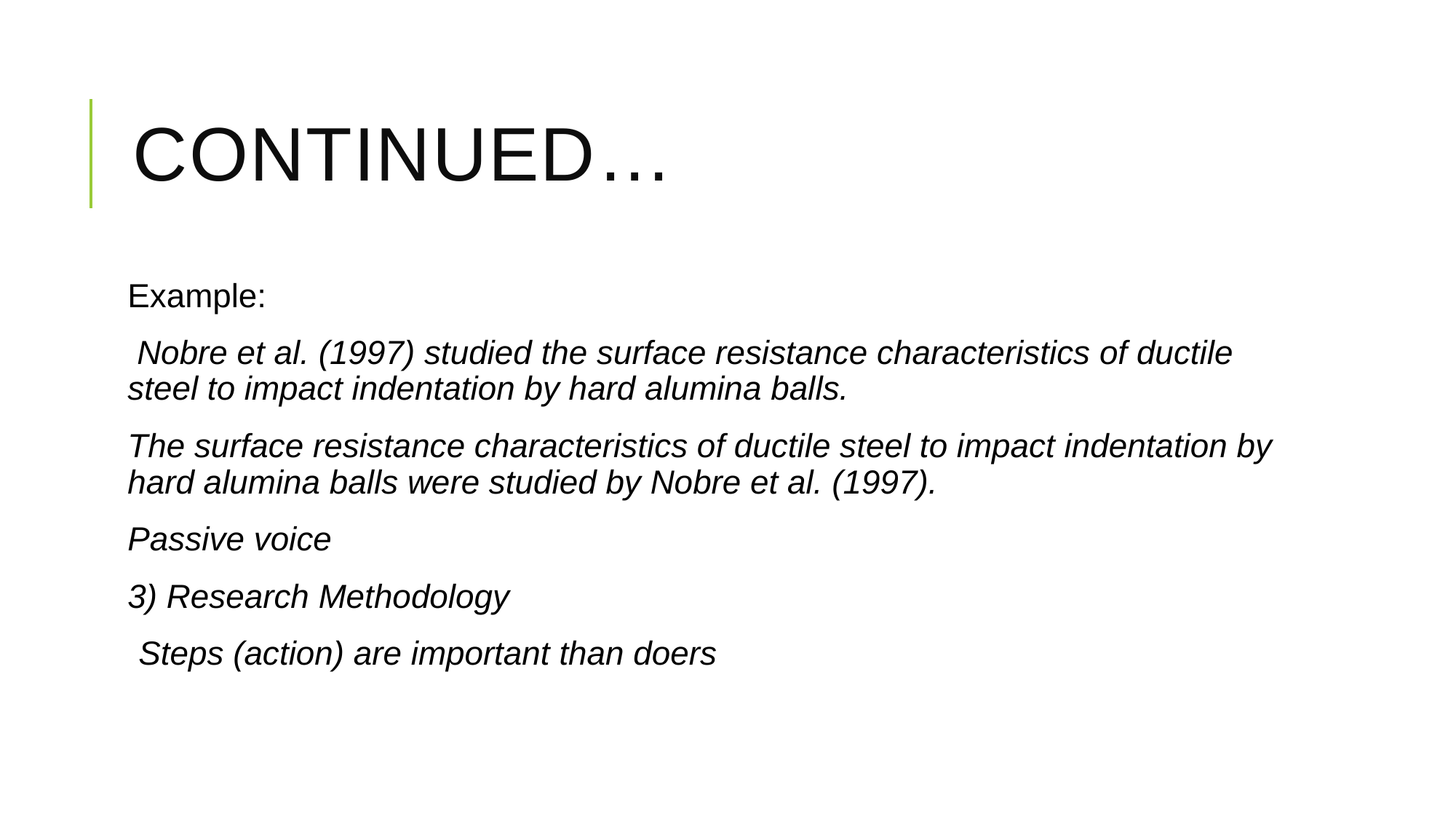

# Continued…
Example:
 Nobre et al. (1997) studied the surface resistance characteristics of ductile steel to impact indentation by hard alumina balls.
The surface resistance characteristics of ductile steel to impact indentation by hard alumina balls were studied by Nobre et al. (1997).
Passive voice
3) Research Methodology
Steps (action) are important than doers